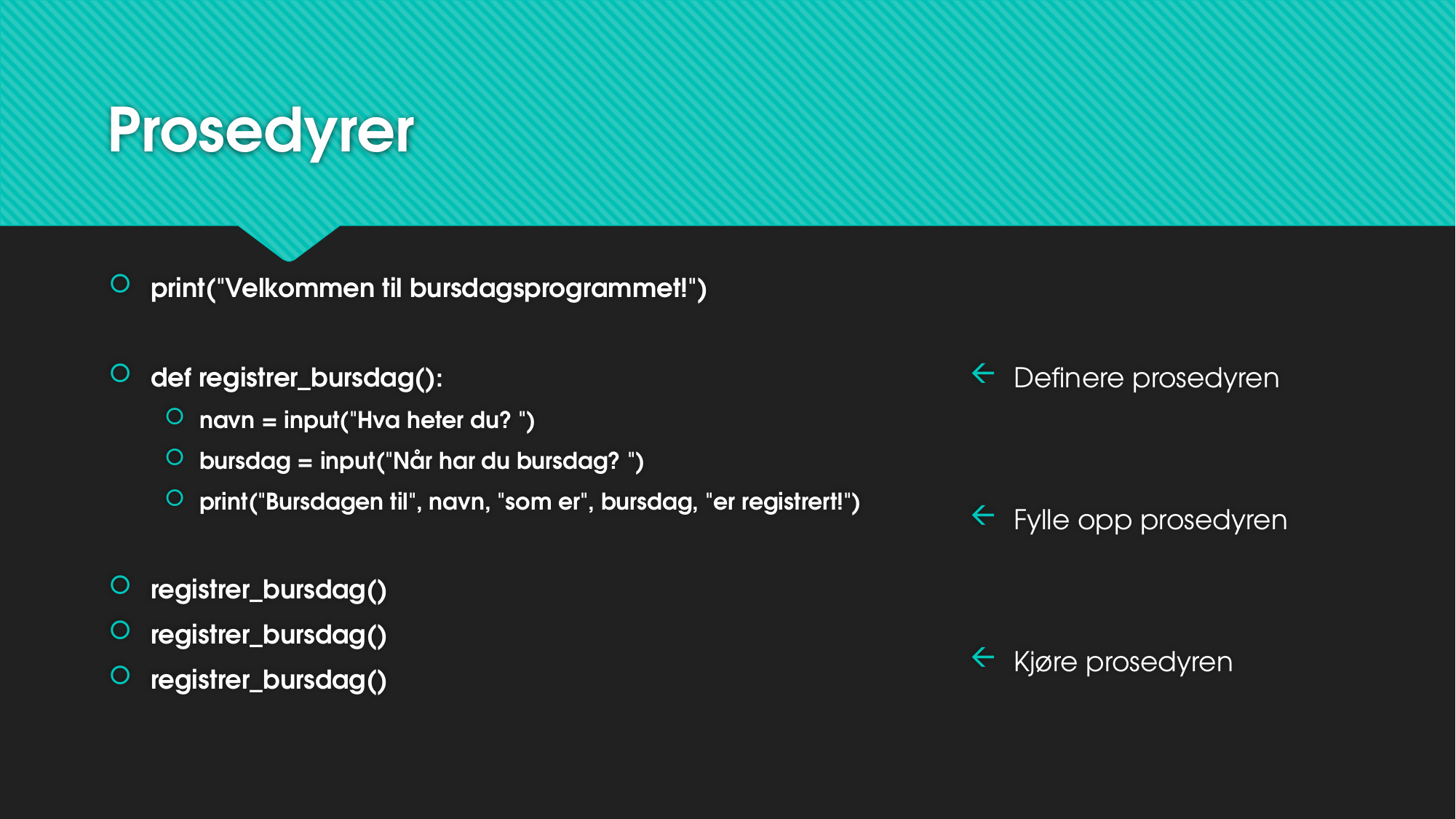

# Prosedyrer
print("Velkommen til bursdagsprogrammet!")

def registrer_bursdag():
navn = input("Hva heter du? ")
bursdag = input("Når har du bursdag? ")
print("Bursdagen til", navn, "som er", bursdag, "er registrert!")

registrer_bursdag()
registrer_bursdag()
registrer_bursdag()

Definere prosedyren

Fylle opp prosedyren

Kjøre prosedyren